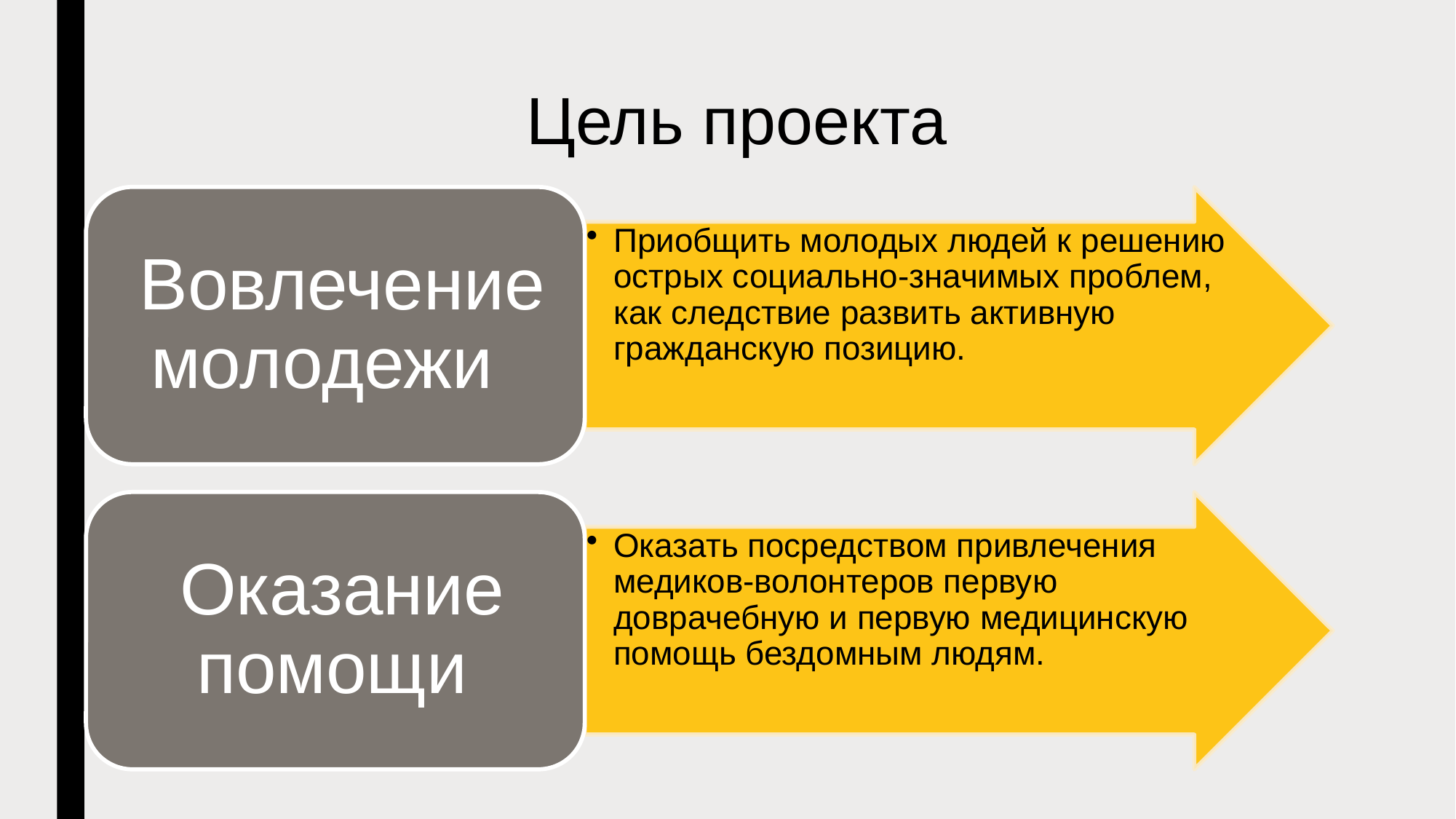

# Цель проекта
Приобщить молодых людей к решению острых социально-значимых проблем, как следствие развить активную гражданскую позицию.

Вовлечение молодежи
Оказать посредством привлечения медиков-волонтеров первую доврачебную и первую медицинскую помощь бездомным людям.
Оказание помощи